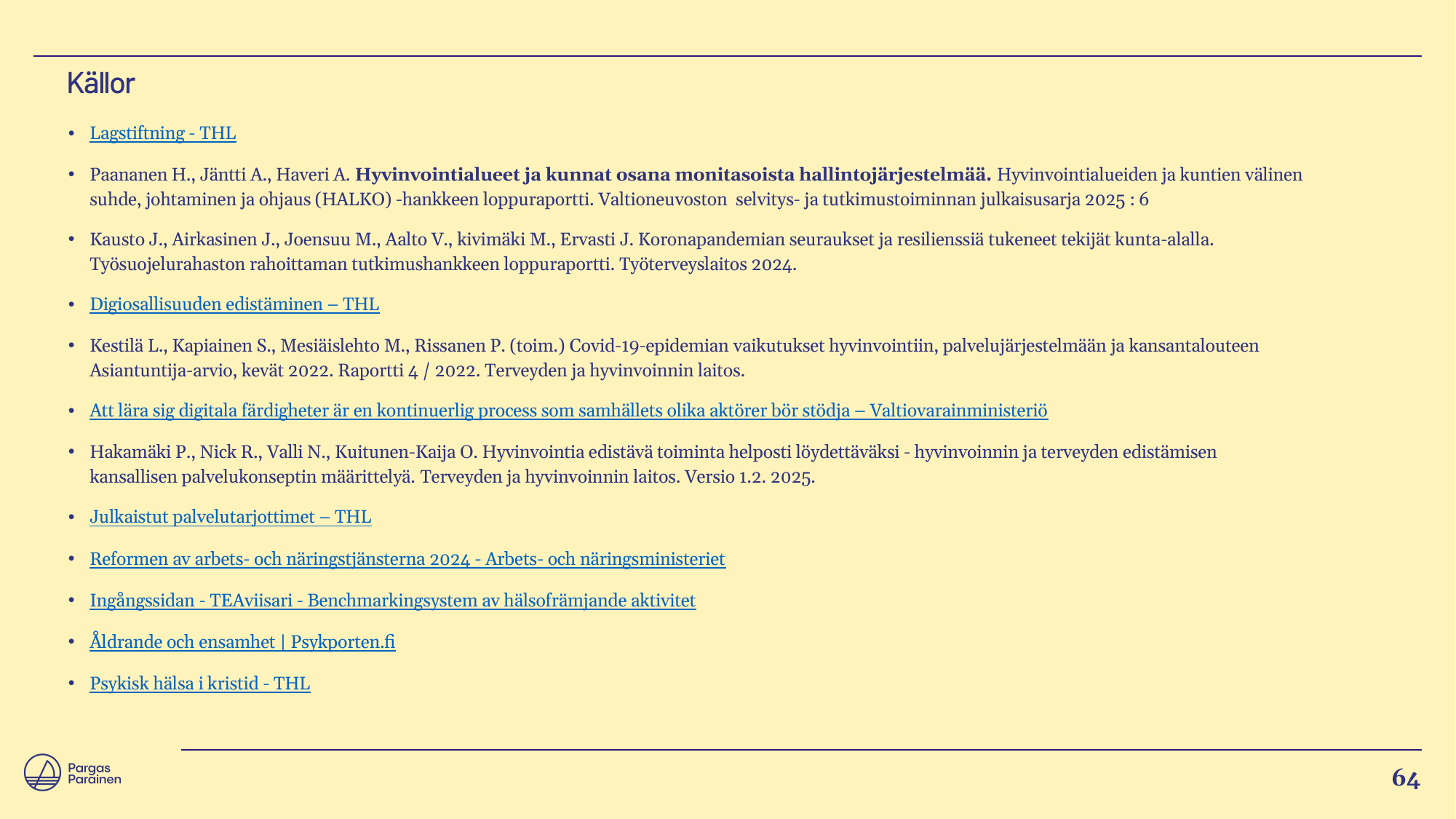

# Källor
Lagstiftning - THL
Paananen H., Jäntti A., Haveri A. Hyvinvointialueet ja kunnat osana monitasoista hallintojärjestelmää. Hyvinvointialueiden ja kuntien välinen suhde, johtaminen ja ohjaus (HALKO) -hankkeen loppuraportti. Valtioneuvoston  selvitys- ja tutkimustoiminnan julkaisusarja 2025 : 6
Kausto J., Airkasinen J., Joensuu M., Aalto V., kivimäki M., Ervasti J. Koronapandemian seuraukset ja resilienssiä tukeneet tekijät kunta-alalla. Työsuojelurahaston rahoittaman tutkimushankkeen loppuraportti. Työterveyslaitos 2024.
Digiosallisuuden edistäminen – THL
Kestilä L., Kapiainen S., Mesiäislehto M., Rissanen P. (toim.) Covid-19-epidemian vaikutukset hyvinvointiin, palvelujärjestelmään ja kansantalouteen Asiantuntija-arvio, kevät 2022. Raportti 4 / 2022. Terveyden ja hyvinvoinnin laitos.
Att lära sig digitala färdigheter är en kontinuerlig process som samhällets olika aktörer bör stödja – Valtiovarainministeriö
Hakamäki P., Nick R., Valli N., Kuitunen-Kaija O. Hyvinvointia edistävä toiminta helposti löydettäväksi - hyvinvoinnin ja terveyden edistämisen kansallisen palvelukonseptin määrittelyä. Terveyden ja hyvinvoinnin laitos. Versio 1.2. 2025.
Julkaistut palvelutarjottimet – THL
Reformen av arbets- och näringstjänsterna 2024 - Arbets- och näringsministeriet
Ingångssidan - TEAviisari - Benchmarkingsystem av hälsofrämjande aktivitet
Åldrande och ensamhet | Psykporten.fi
Psykisk hälsa i kristid - THL

64